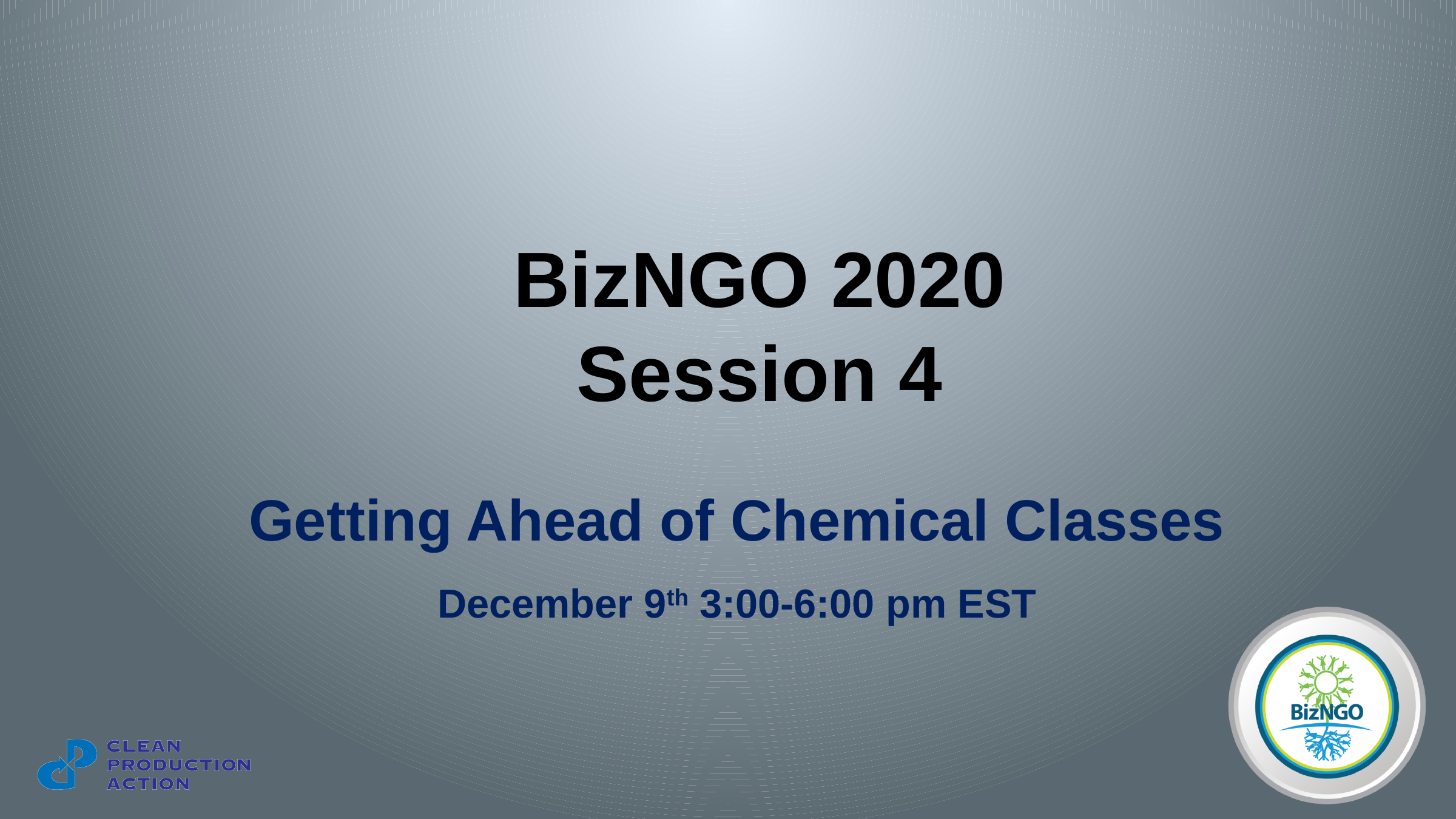

# BizNGO 2020 Session 4
Getting Ahead of Chemical Classes
December 9th 3:00-6:00 pm EST